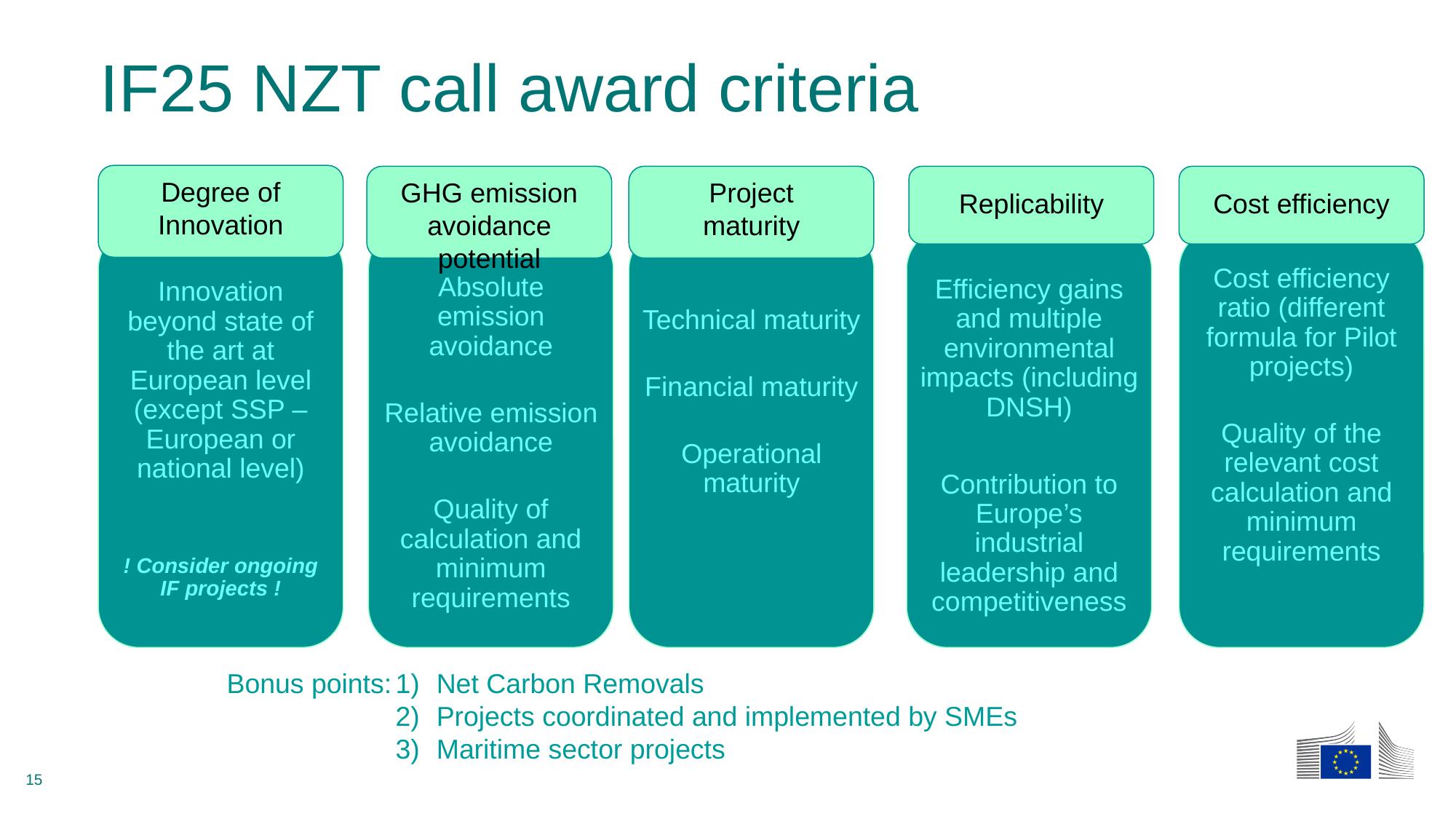

# IF25 NZT call award criteria

Degree of Innovation
GHG emission avoidance potential
Project
maturity
Replicability
Cost efficiency

Cost efficiency ratio (different formula for Pilot projects)

Quality of the relevant cost calculation and minimum requirements

Absolute emission avoidance

Relative emission avoidance

Quality of calculation and minimum requirements
Efficiency gains and multiple environmental impacts (including DNSH)

Contribution to Europe’s industrial leadership and competitiveness
Innovation beyond state of the art at European level (except SSP – European or national level)

! Consider ongoing IF projects !
Technical maturity

Financial maturity

Operational maturity

Bonus points:
Net Carbon Removals
Projects coordinated and implemented by SMEs
Maritime sector projects